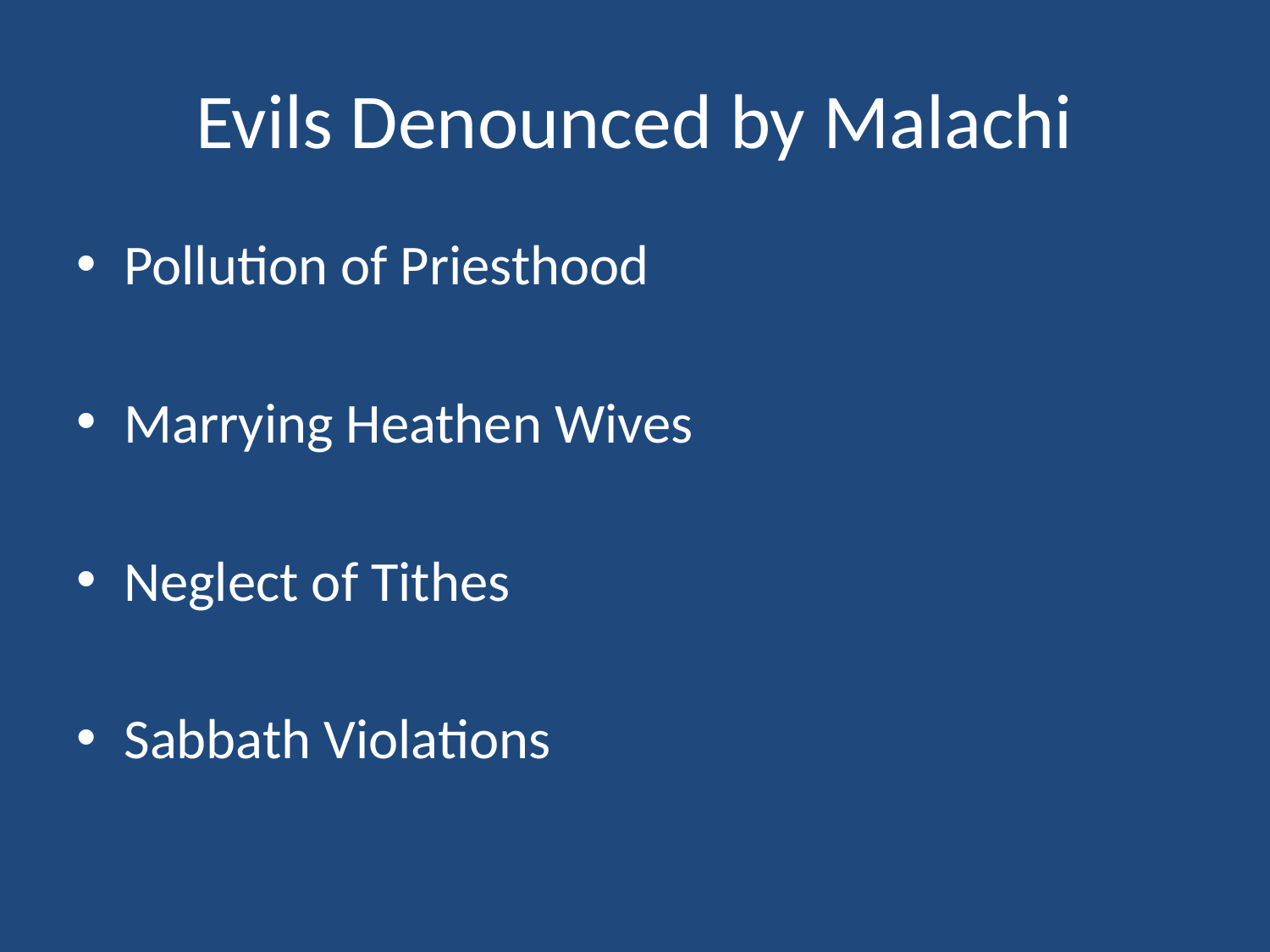

# Evils Denounced by Malachi
Pollution of Priesthood

Marrying Heathen Wives

Neglect of Tithes

Sabbath Violations